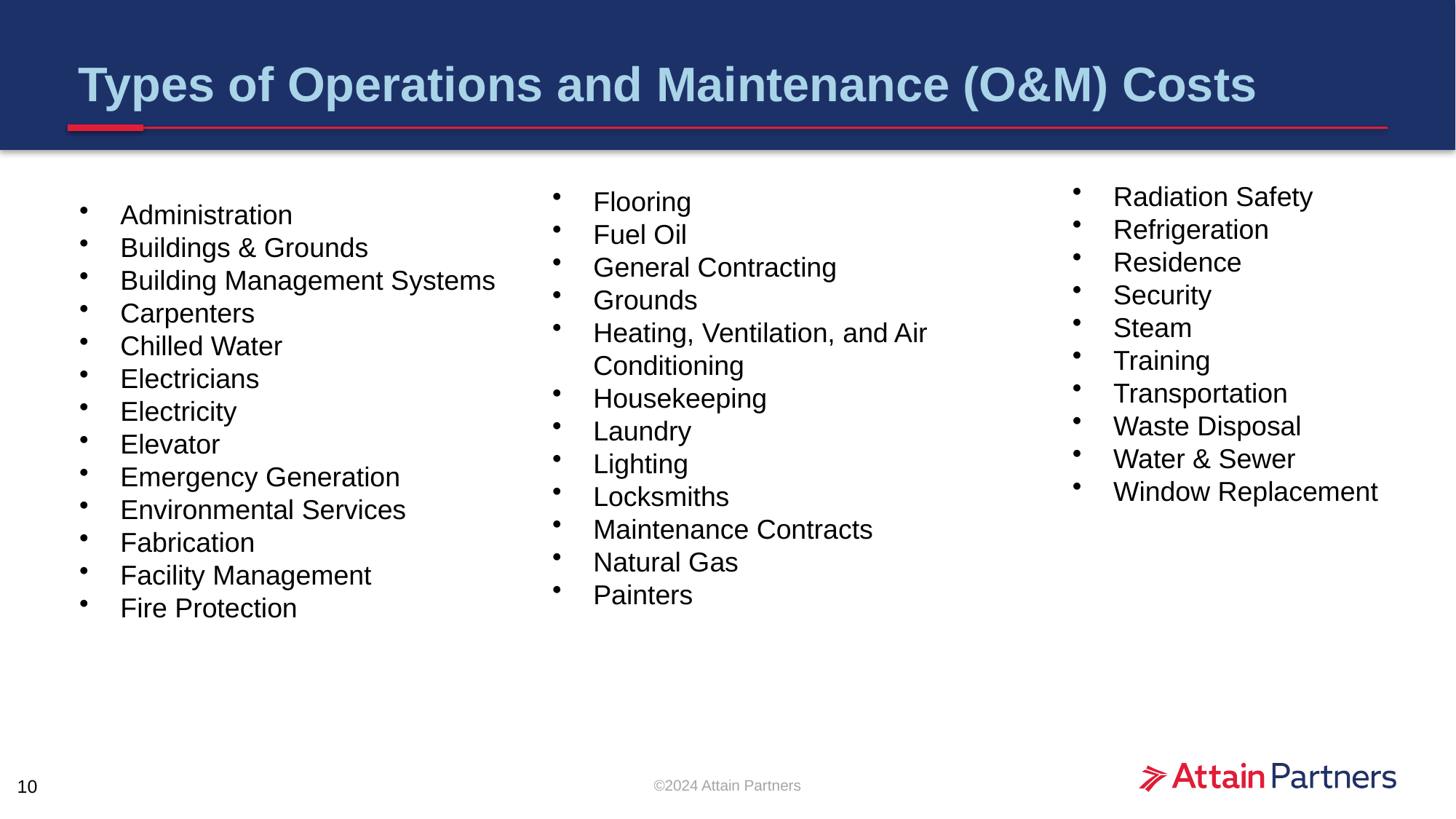

# Types of Operations and Maintenance (O&M) Costs
Radiation Safety
Refrigeration
Residence
Security
Steam
Training
Transportation
Waste Disposal
Water & Sewer
Window Replacement

Flooring
Fuel Oil
General Contracting
Grounds
Heating, Ventilation, and Air Conditioning
Housekeeping
Laundry
Lighting
Locksmiths
Maintenance Contracts
Natural Gas
Painters

Administration
Buildings & Grounds
Building Management Systems
Carpenters
Chilled Water
Electricians
Electricity
Elevator
Emergency Generation
Environmental Services
Fabrication
Facility Management
Fire Protection
10